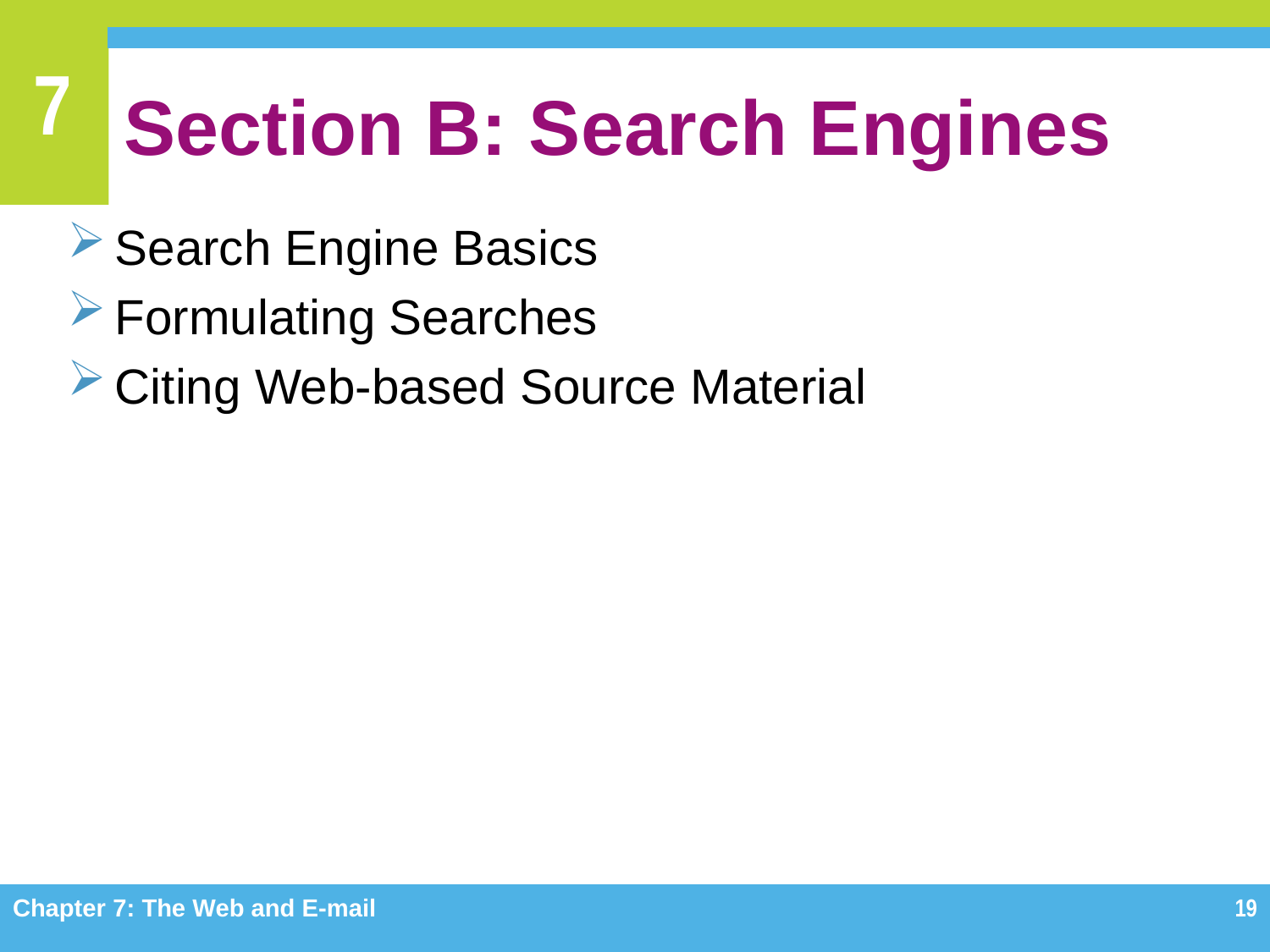

# Section B: Search Engines
Search Engine Basics
Formulating Searches
Citing Web-based Source Material
Chapter 7: The Web and E-mail
19